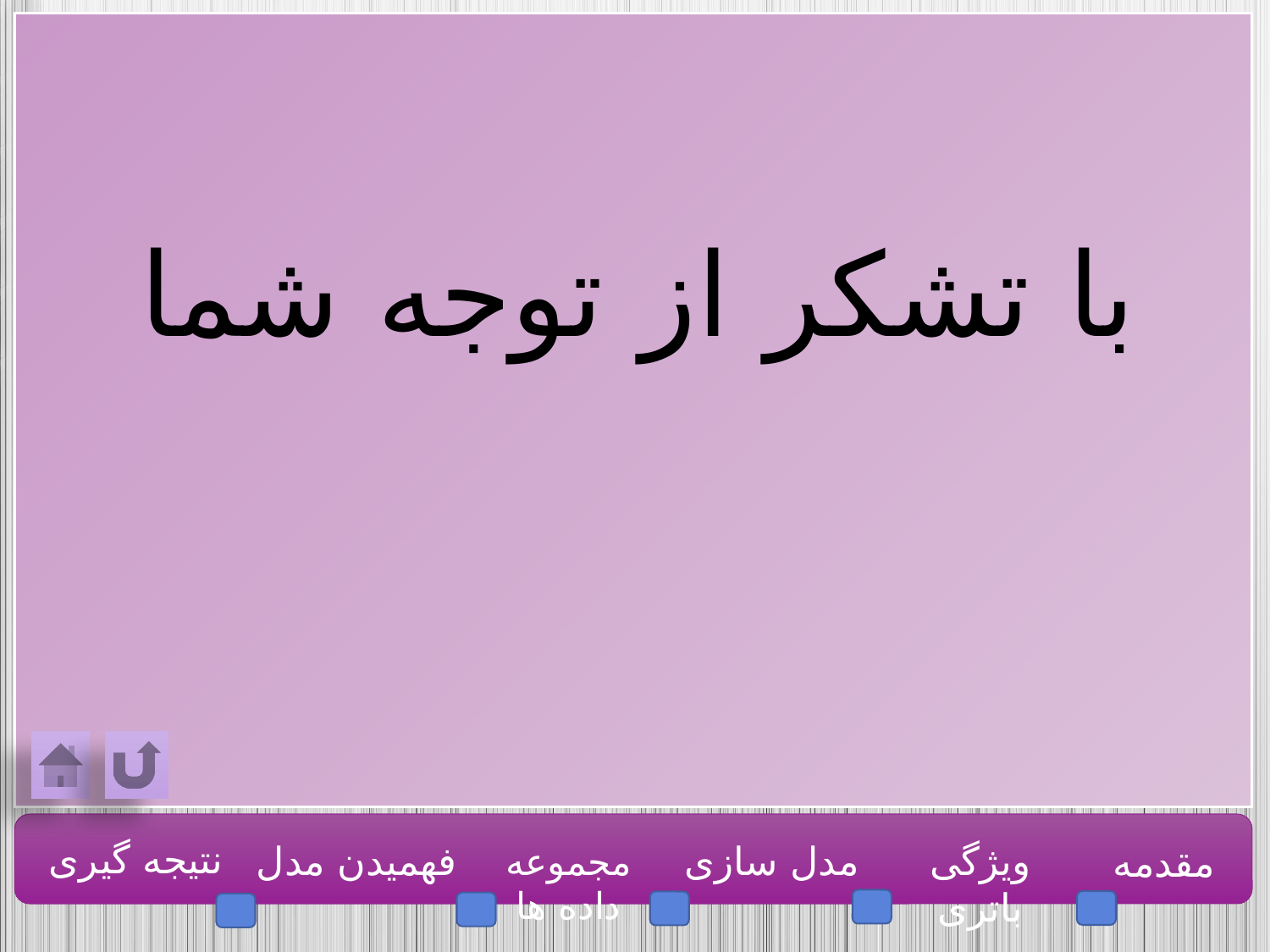

با تشکر از توجه شما

نتیجه گیری
فهمیدن مدل
مدل سازی
ویژگی باتری
مقدمه
مجموعه داده ها